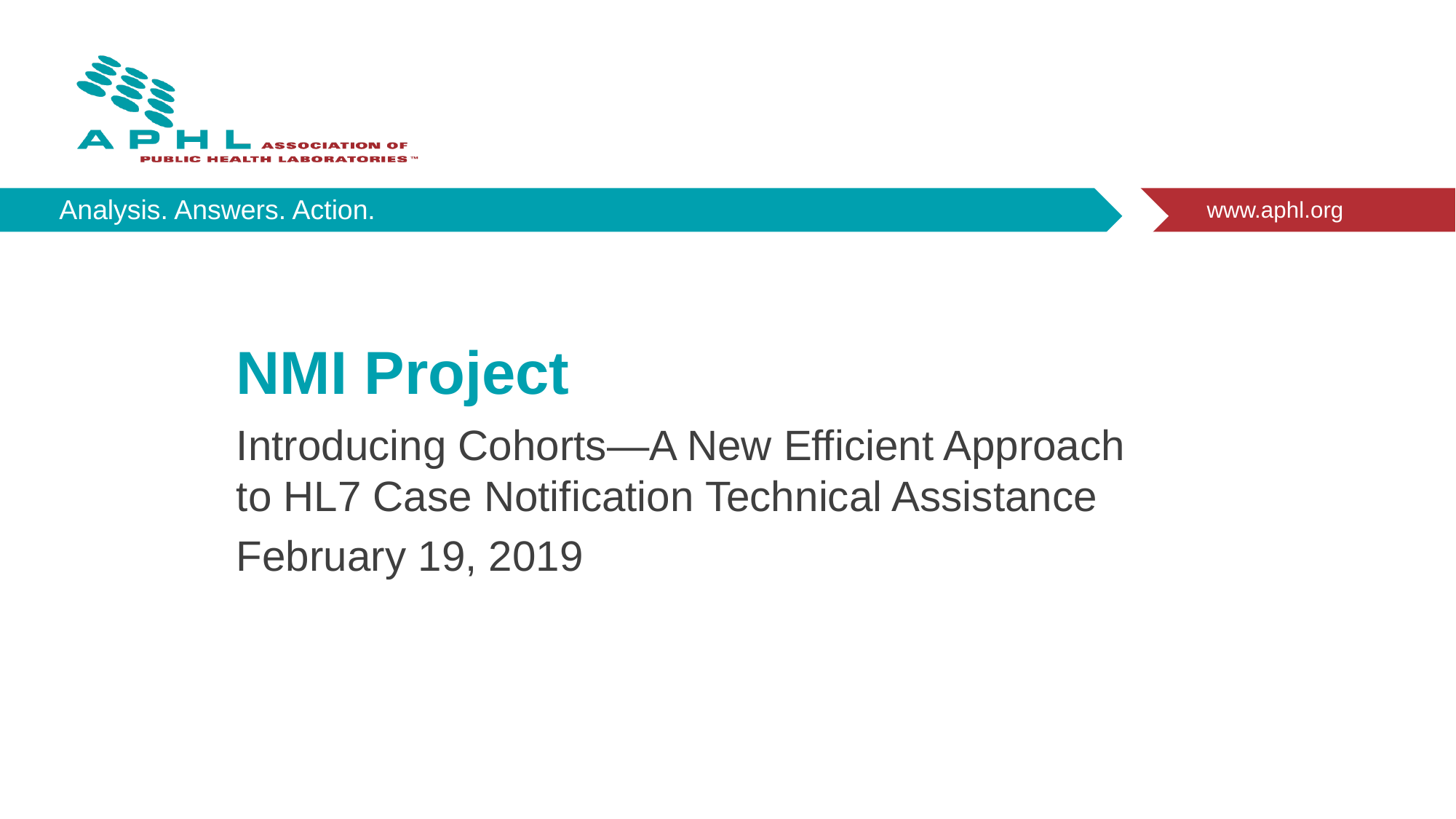

# NMI Project
Introducing Cohorts—A New Efficient Approach to HL7 Case Notification Technical Assistance
February 19, 2019